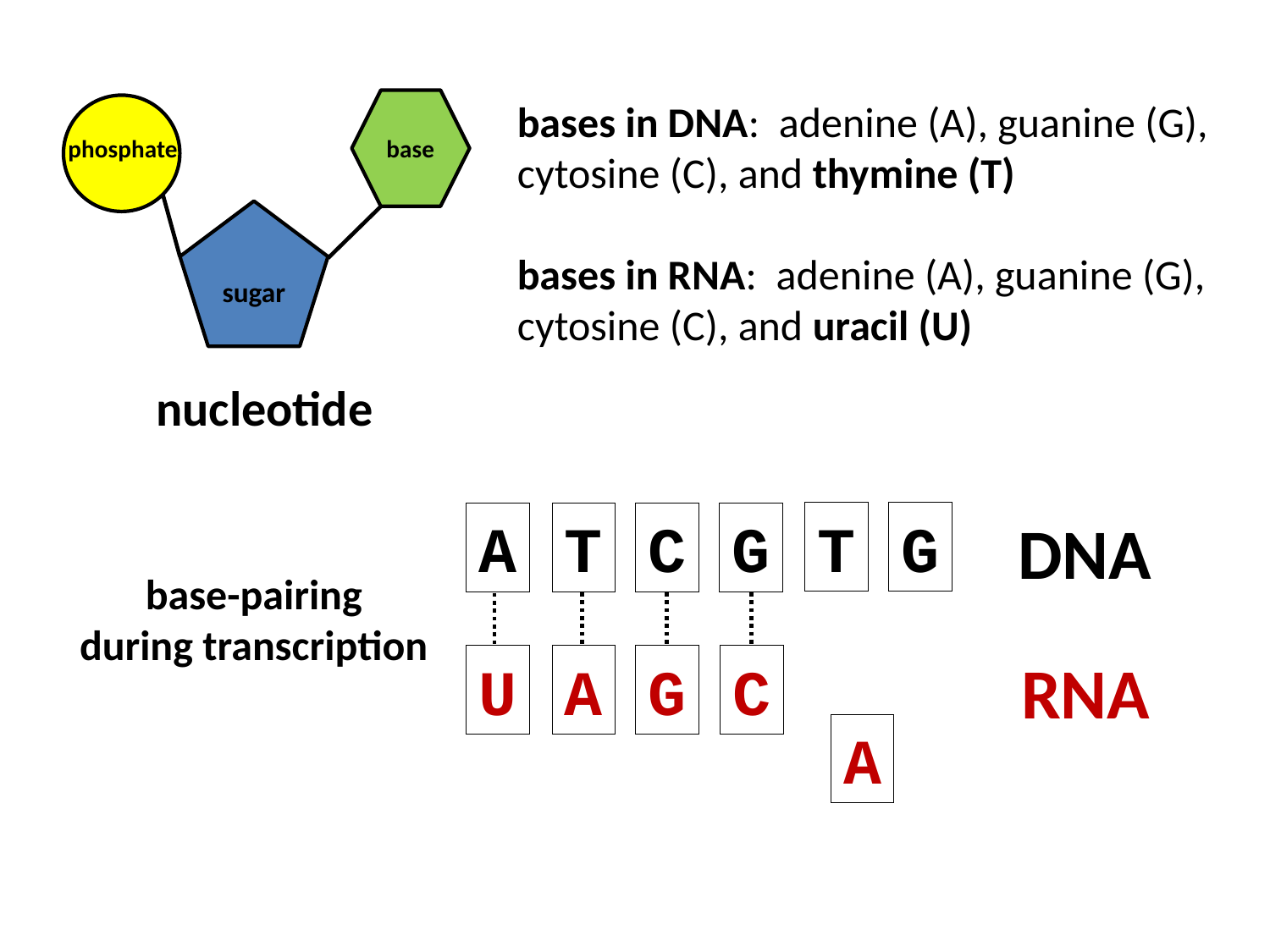

bases in DNA:  adenine (A), guanine (G), cytosine (C), and thymine (T)

bases in RNA:  adenine (A), guanine (G), cytosine (C), and uracil (U)

phosphate
base
sugar
nucleotide
DNA
T
G
A
T
C
G
base-pairing
during transcription
RNA
U
A
G
C
A